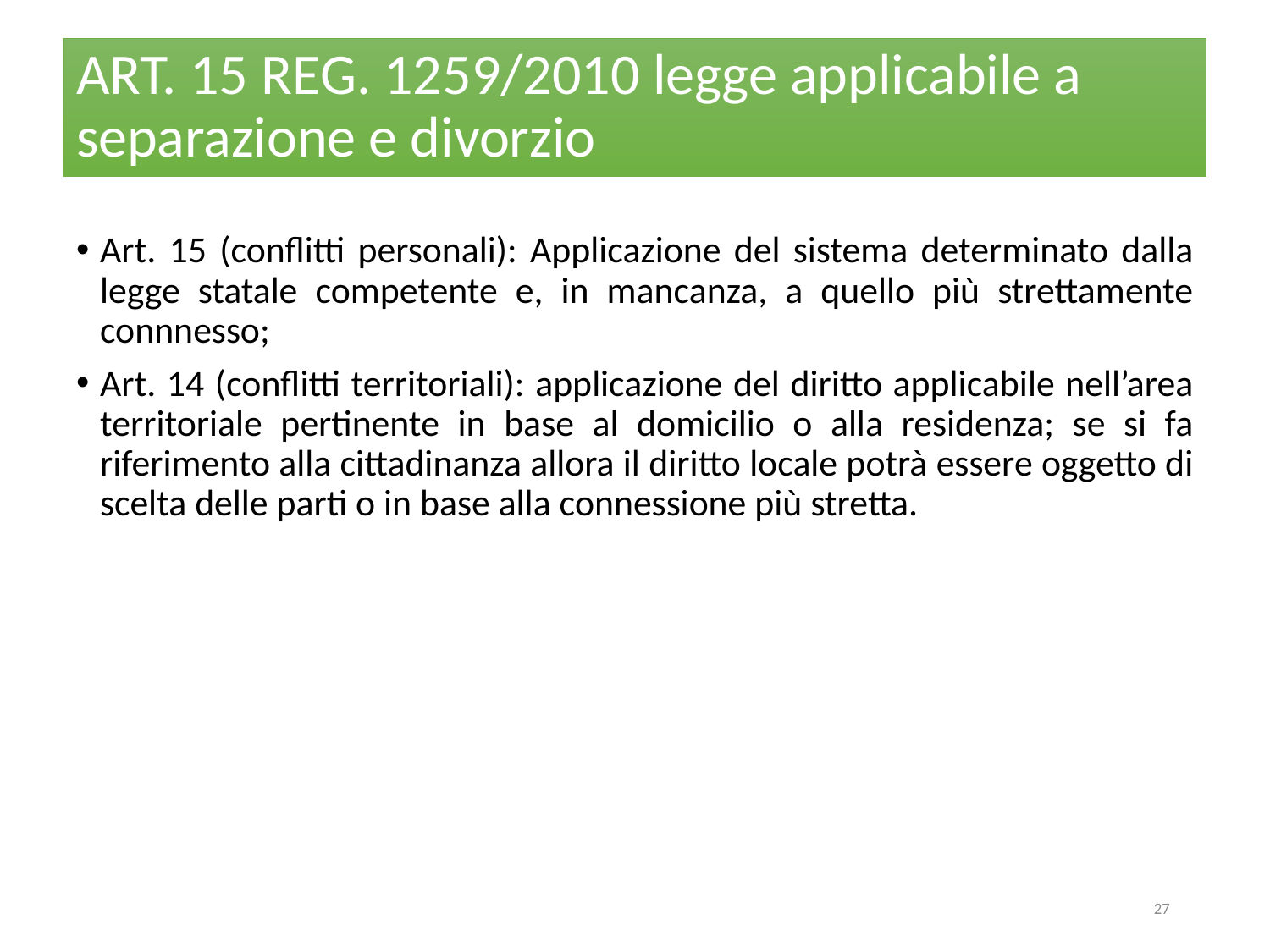

# ART. 15 REG. 1259/2010 legge applicabile a separazione e divorzio
Art. 15 (conflitti personali): Applicazione del sistema determinato dalla legge statale competente e, in mancanza, a quello più strettamente connnesso;
Art. 14 (conflitti territoriali): applicazione del diritto applicabile nell’area territoriale pertinente in base al domicilio o alla residenza; se si fa riferimento alla cittadinanza allora il diritto locale potrà essere oggetto di scelta delle parti o in base alla connessione più stretta.
27